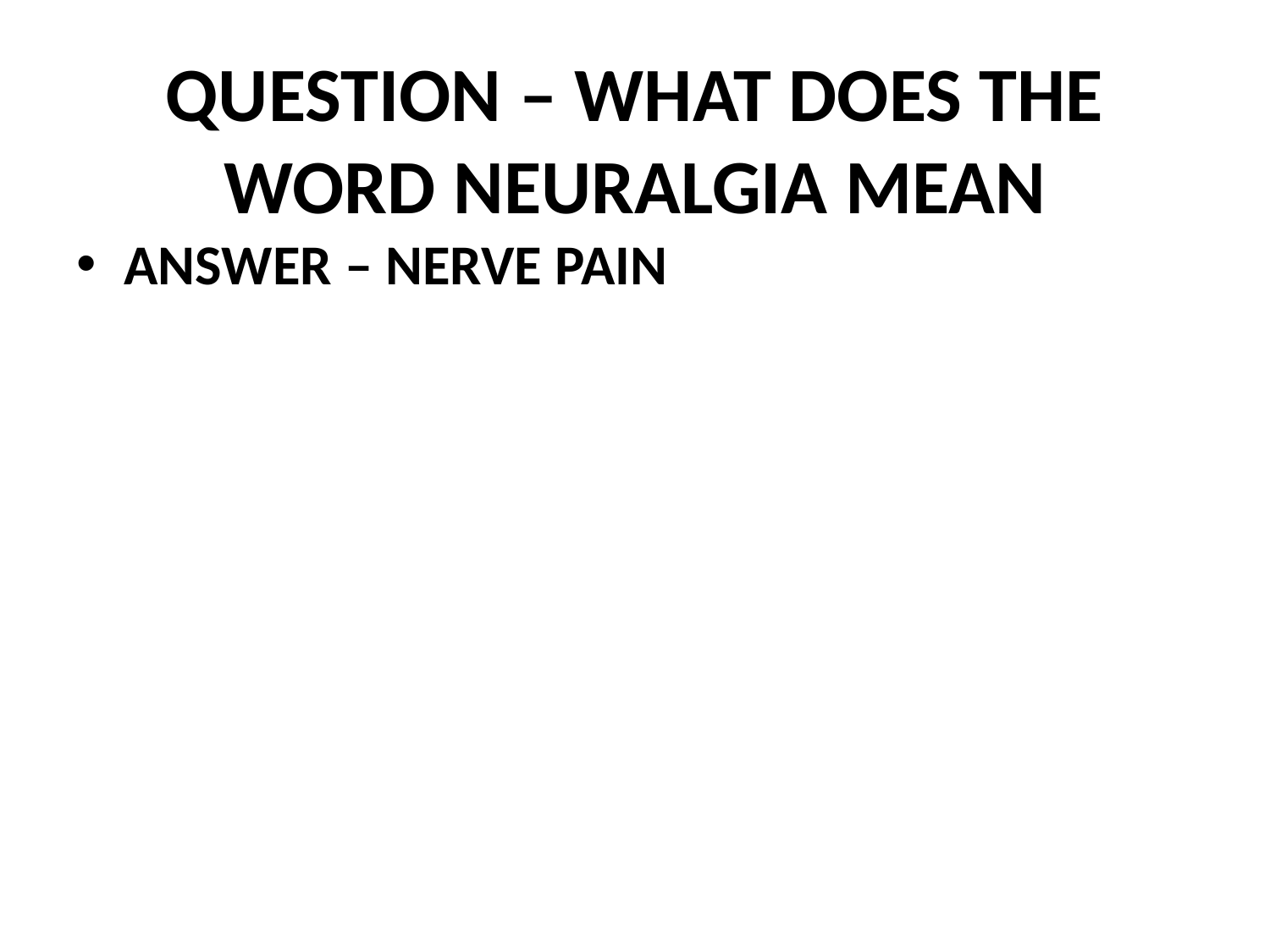

# QUESTION – WHAT DOES THE WORD NEURALGIA MEAN
ANSWER – NERVE PAIN